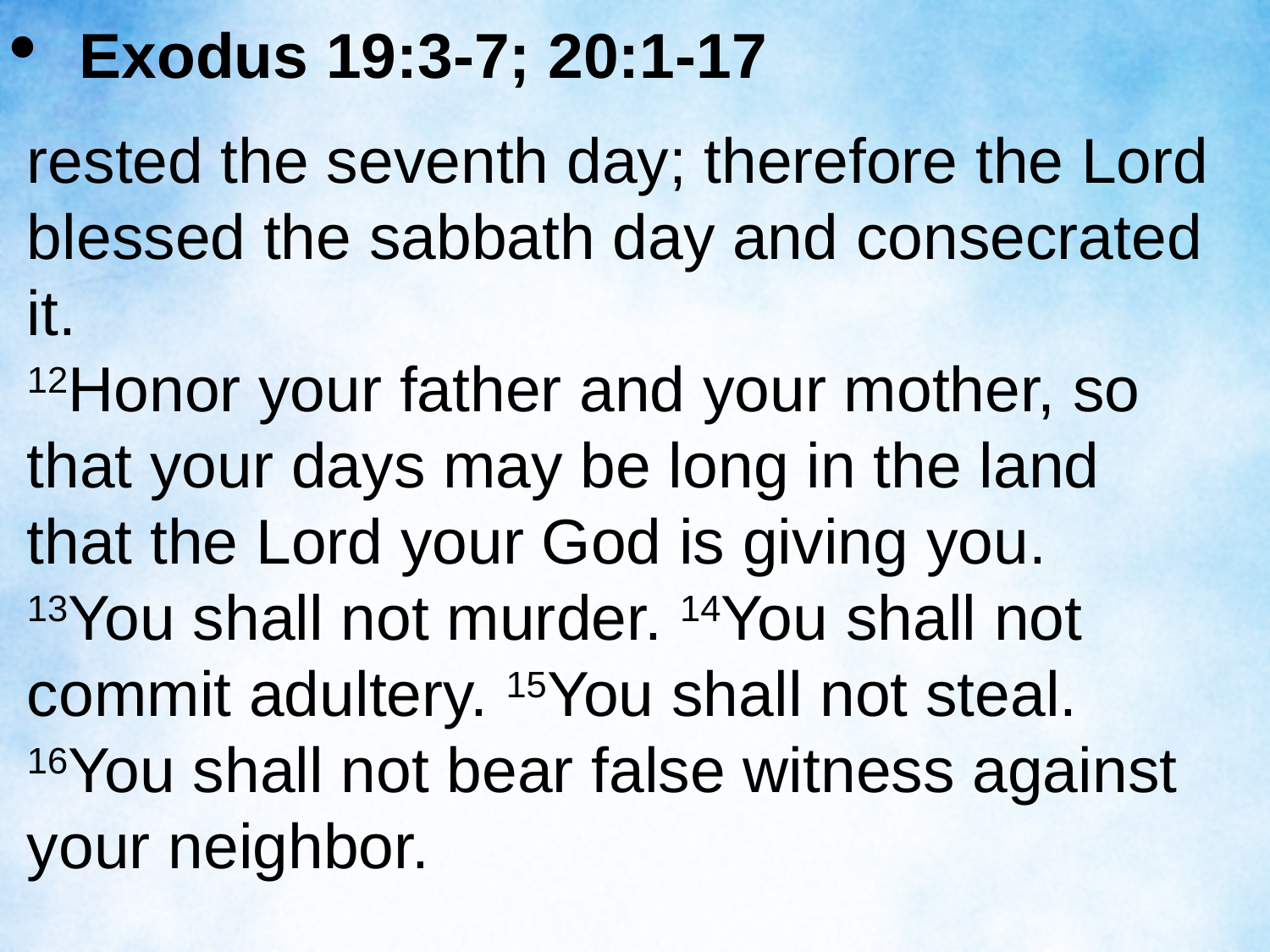

Exodus 19:3-7; 20:1-17
rested the seventh day; therefore the Lord blessed the sabbath day and consecrated it.
12Honor your father and your mother, so that your days may be long in the land that the Lord your God is giving you. 13You shall not murder. 14You shall not commit adultery. 15You shall not steal. 16You shall not bear false witness against your neighbor.
|  |
| --- |
|  |
| --- |